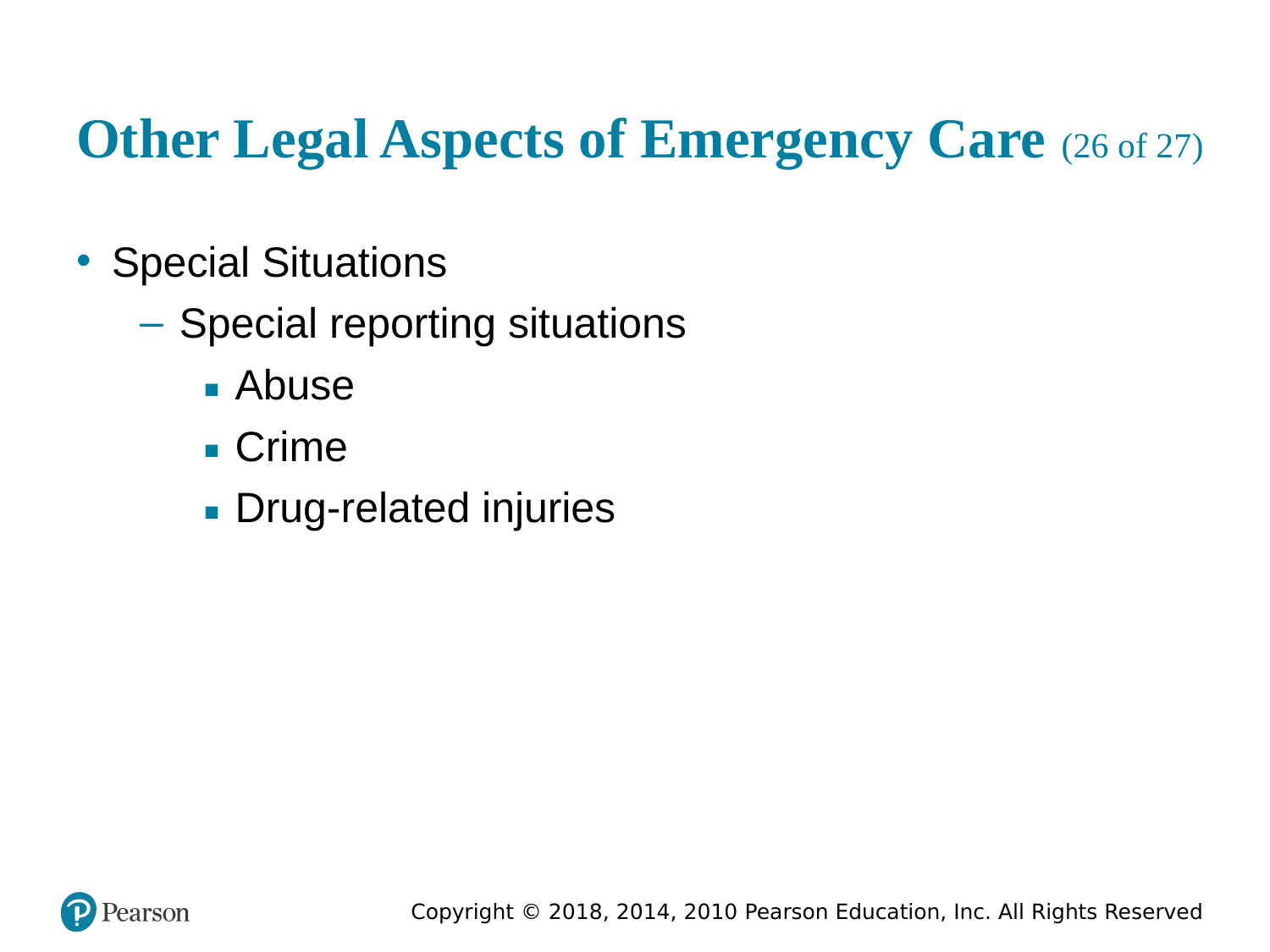

# Other Legal Aspects of Emergency Care (26 of 27)
Special Situations
Special reporting situations
Abuse
Crime
Drug-related injuries